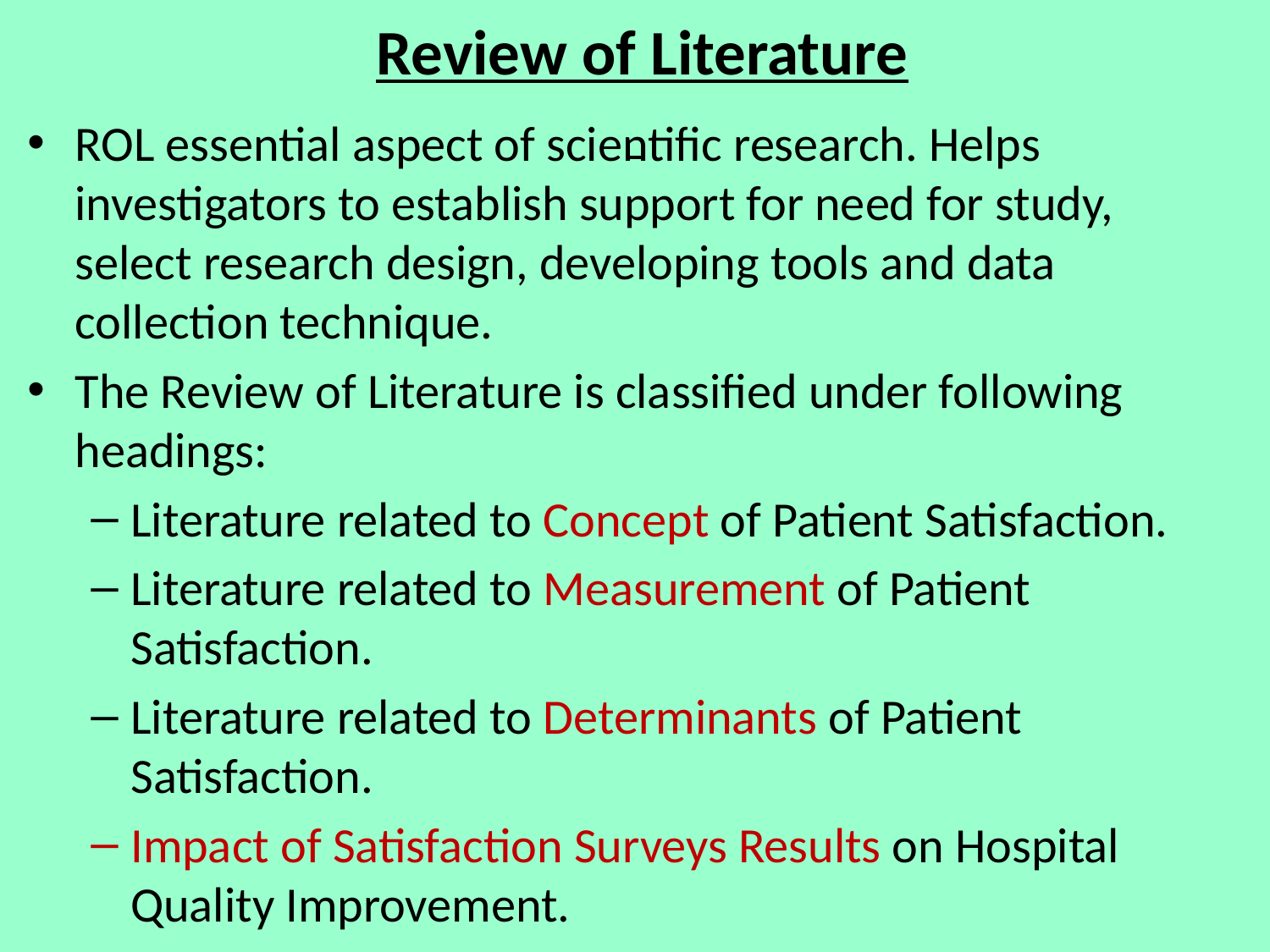

# Review of Literature
ROL essential aspect of scientific research. Helps  investigators to establish support for need for study, select research design, developing tools and data collection technique.
The Review of Literature is classified under following headings:
Literature related to Concept of Patient Satisfaction.
Literature related to Measurement of Patient Satisfaction.
Literature related to Determinants of Patient Satisfaction.
Impact of Satisfaction Surveys Results on Hospital Quality Improvement.